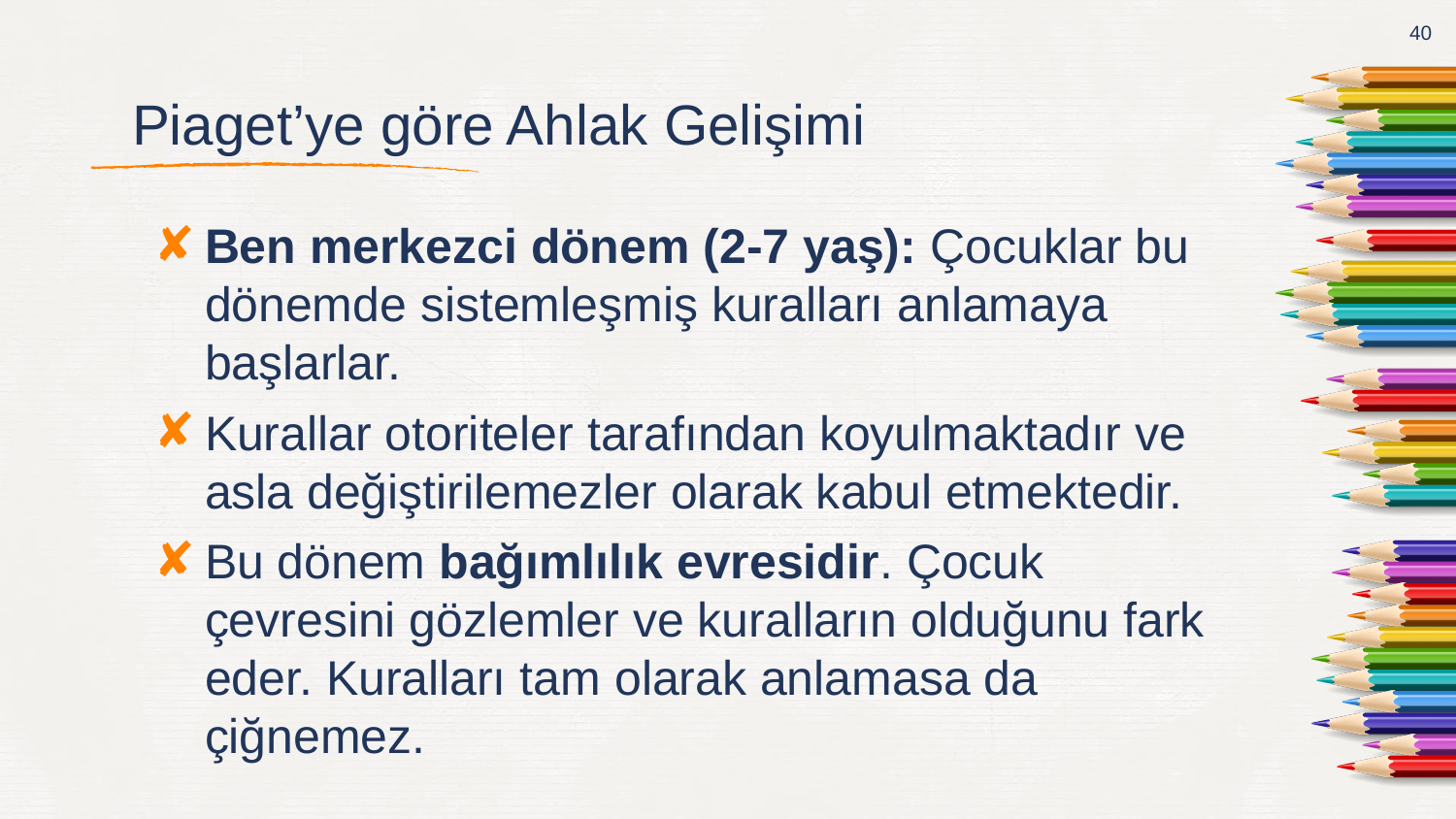

40
# Piaget’ye göre Ahlak Gelişimi
Ben merkezci dönem (2-7 yaş): Çocuklar bu dönemde sistemleşmiş kuralları anlamaya başlarlar.
Kurallar otoriteler tarafından koyulmaktadır ve asla değiştirilemezler olarak kabul etmektedir.
Bu dönem bağımlılık evresidir. Çocuk çevresini gözlemler ve kuralların olduğunu fark eder. Kuralları tam olarak anlamasa da çiğnemez.